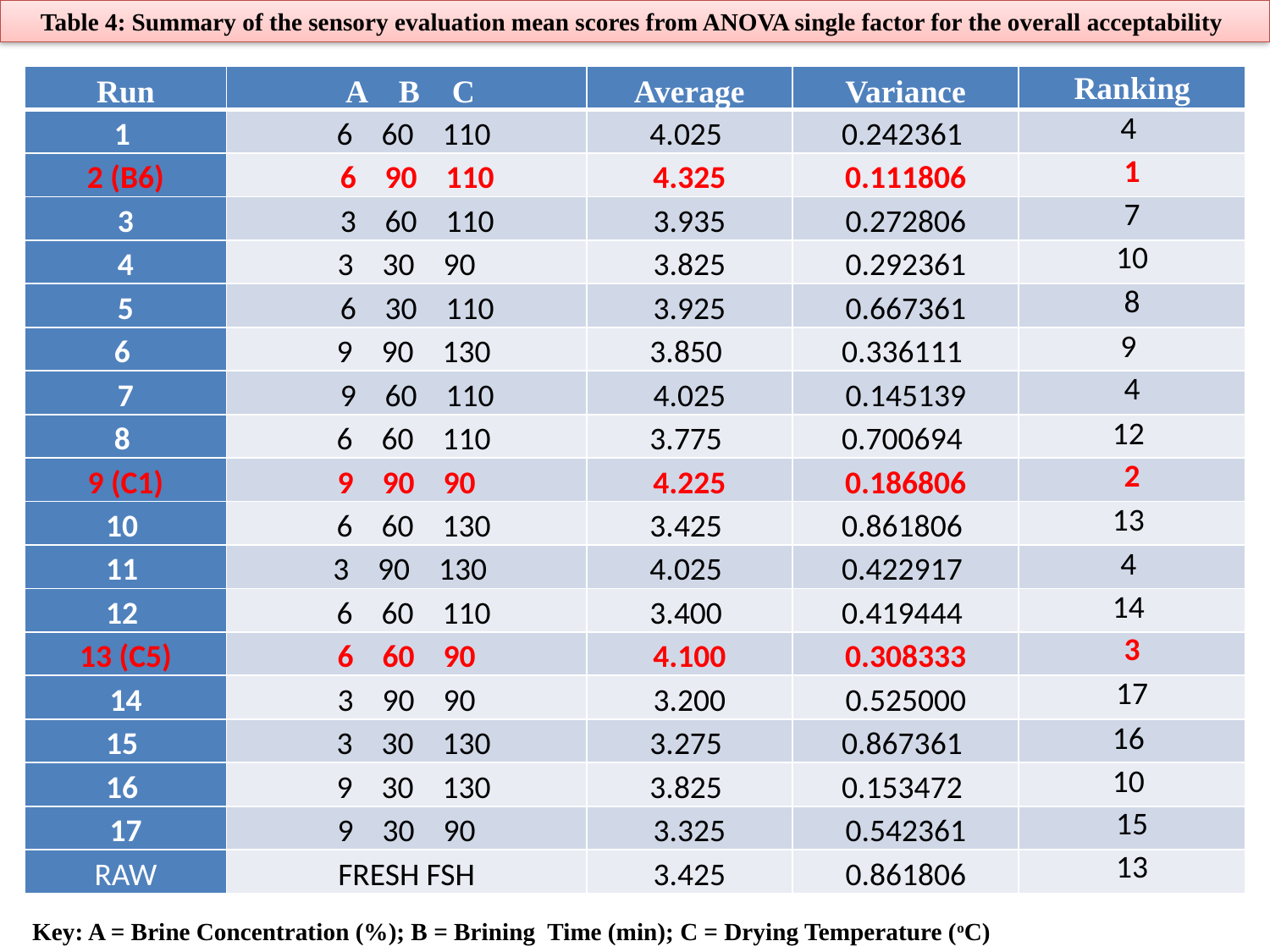

Table 4: Summary of the sensory evaluation mean scores from ANOVA single factor for the overall acceptability
| Run | A B C | Average | Variance | Ranking |
| --- | --- | --- | --- | --- |
| 1 | 6 60 110 | 4.025 | 0.242361 | 4 |
| 2 (B6) | 6 90 110 | 4.325 | 0.111806 | 1 |
| 3 | 3 60 110 | 3.935 | 0.272806 | 7 |
| 4 | 3 30 90 | 3.825 | 0.292361 | 10 |
| 5 | 6 30 110 | 3.925 | 0.667361 | 8 |
| 6 | 9 90 130 | 3.850 | 0.336111 | 9 |
| 7 | 9 60 110 | 4.025 | 0.145139 | 4 |
| 8 | 6 60 110 | 3.775 | 0.700694 | 12 |
| 9 (C1) | 9 90 90 | 4.225 | 0.186806 | 2 |
| 10 | 6 60 130 | 3.425 | 0.861806 | 13 |
| 11 | 3 90 130 | 4.025 | 0.422917 | 4 |
| 12 | 6 60 110 | 3.400 | 0.419444 | 14 |
| 13 (C5) | 6 60 90 | 4.100 | 0.308333 | 3 |
| 14 | 3 90 90 | 3.200 | 0.525000 | 17 |
| 15 | 3 30 130 | 3.275 | 0.867361 | 16 |
| 16 | 9 30 130 | 3.825 | 0.153472 | 10 |
| 17 | 9 30 90 | 3.325 | 0.542361 | 15 |
| RAW | FRESH FSH | 3.425 | 0.861806 | 13 |
Key: A = Brine Concentration (%); B = Brining  Time (min); C = Drying Temperature (oC)